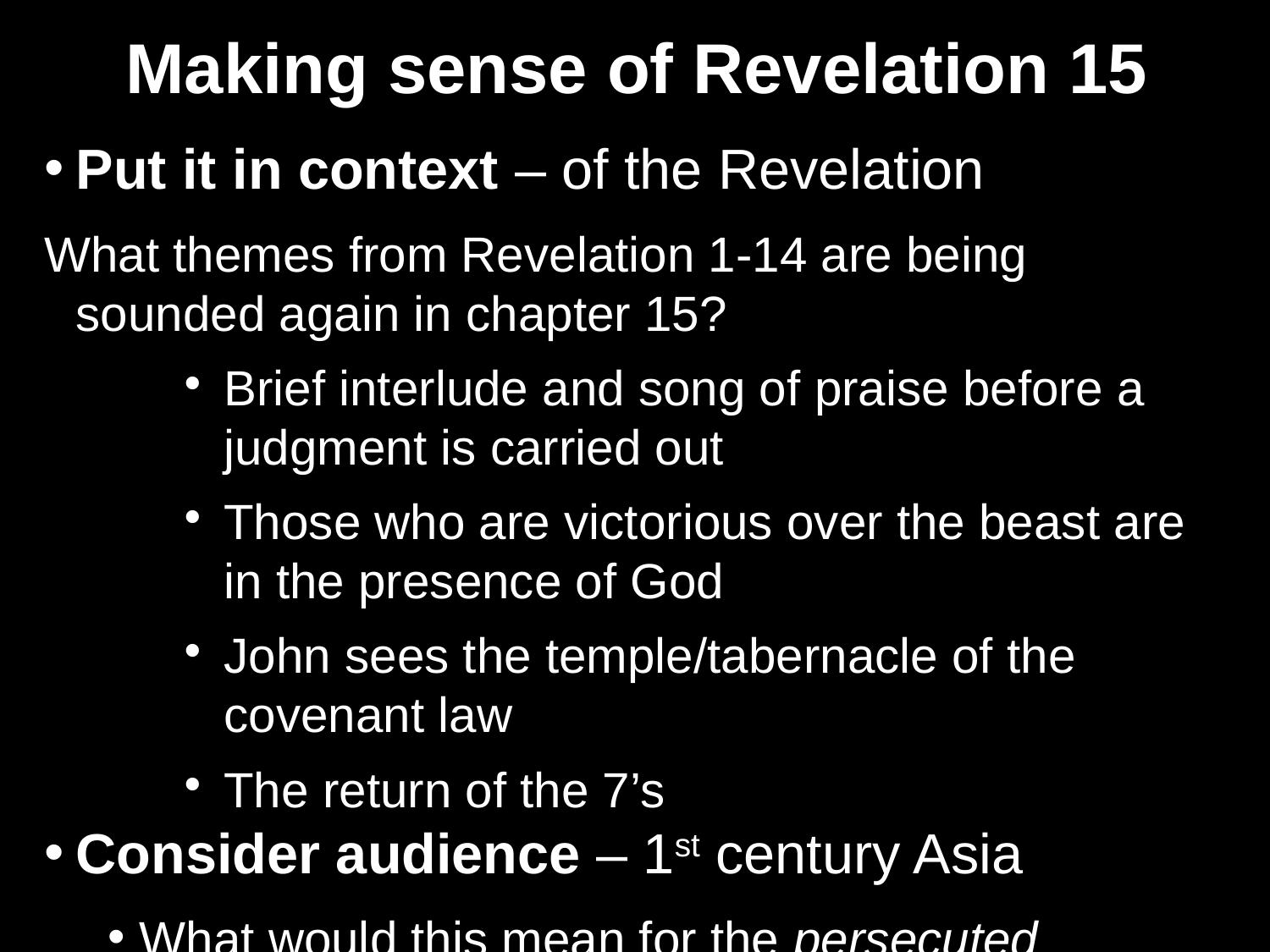

Making sense of Revelation 15
Put it in context – of the Revelation
What themes from Revelation 1-14 are being sounded again in chapter 15?
Brief interlude and song of praise before a judgment is carried out
Those who are victorious over the beast are in the presence of God
John sees the temple/tabernacle of the covenant law
The return of the 7’s
Consider audience – 1st century Asia
What would this mean for the persecuted church? Compromising church? Apathetic?